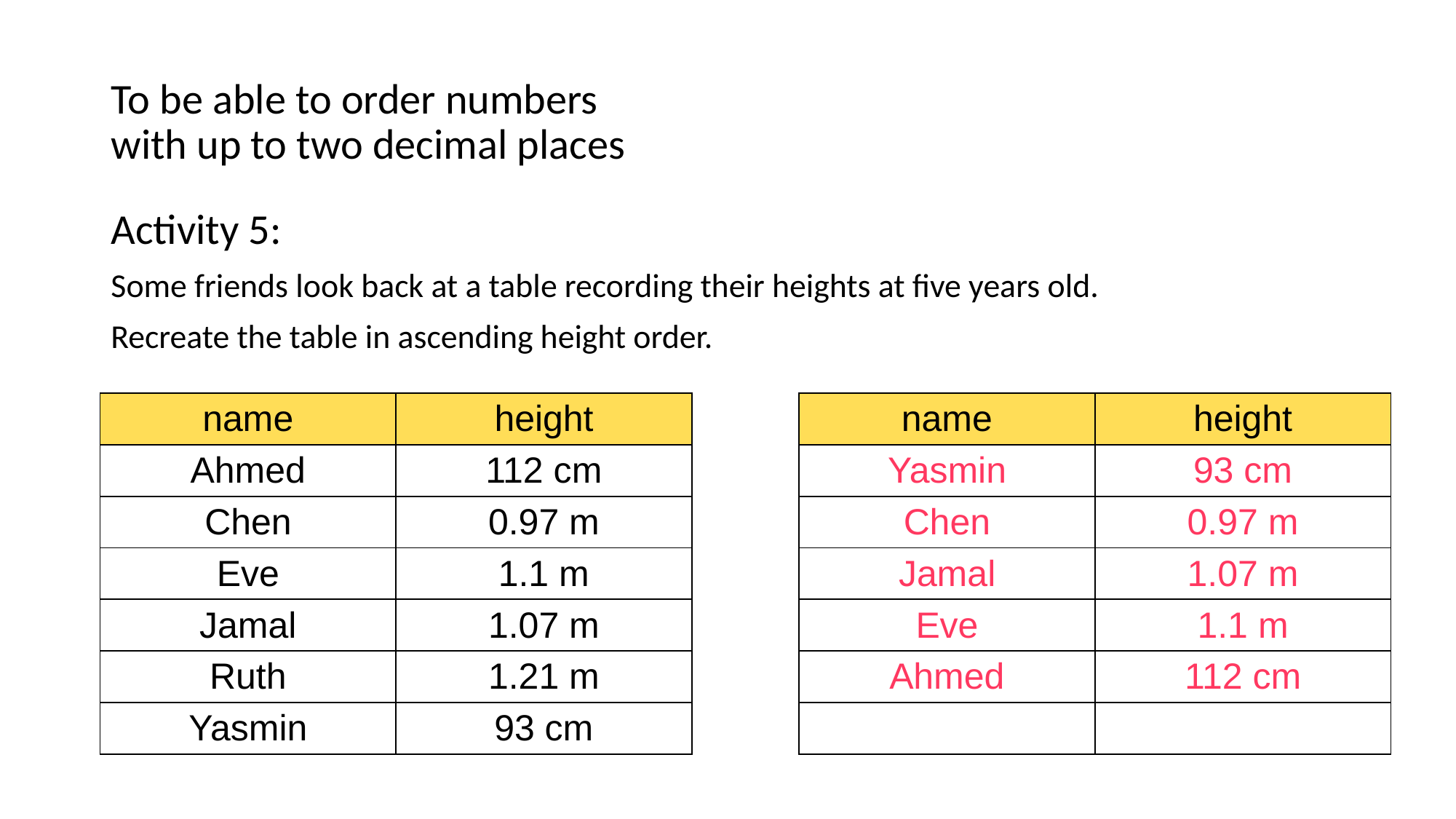

# To be able to order numbers with up to two decimal places
Activity 5:
Some friends look back at a table recording their heights at five years old.
Recreate the table in ascending height order.

| name | height |
| --- | --- |
| Ahmed | 112 cm |
| Chen | 0.97 m |
| Eve | 1.1 m |
| Jamal | 1.07 m |
| Ruth | 1.21 m |
| Yasmin | 93 cm |
| name | height |
| --- | --- |
| Yasmin | 93 cm |
| Chen | 0.97 m |
| Jamal | 1.07 m |
| Eve | 1.1 m |
| Ahmed | 112 cm |
|  |  |